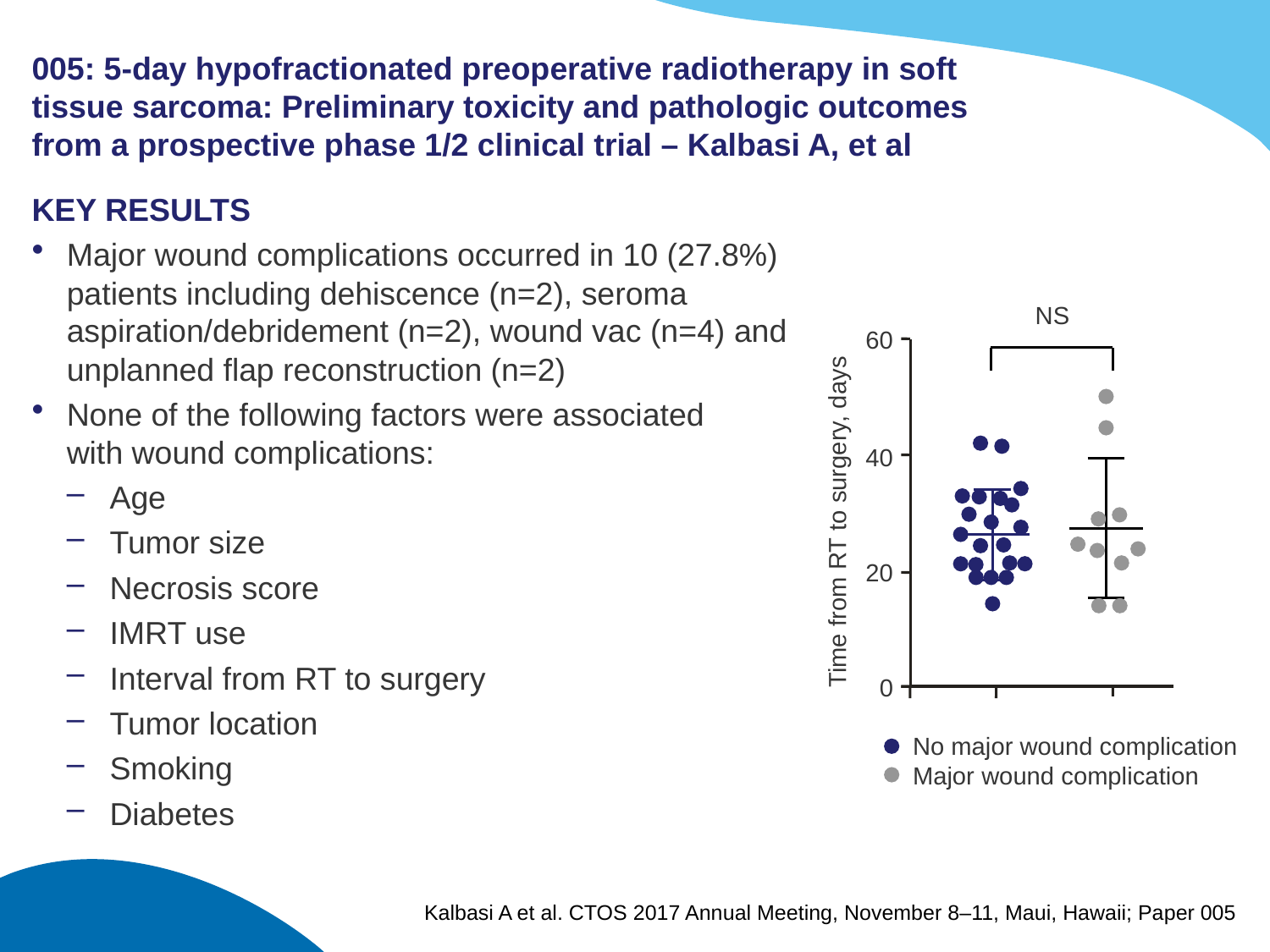

# 005: 5-day hypofractionated preoperative radiotherapy in soft tissue sarcoma: Preliminary toxicity and pathologic outcomes from a prospective phase 1/2 clinical trial – Kalbasi A, et al
KEY RESULTS
Major wound complications occurred in 10 (27.8%) patients including dehiscence (n=2), seroma aspiration/debridement (n=2), wound vac (n=4) and unplanned flap reconstruction (n=2)
None of the following factors were associated
with wound complications:
Age
Tumor size
Necrosis score
IMRT use
Interval from RT to surgery
Tumor location
Smoking
Diabetes
NS
60

40

Time from RT to surgery, days

20

0

No major wound complication
Major wound complication

Kalbasi A et al. CTOS 2017 Annual Meeting, November 8–11, Maui, Hawaii; Paper 005